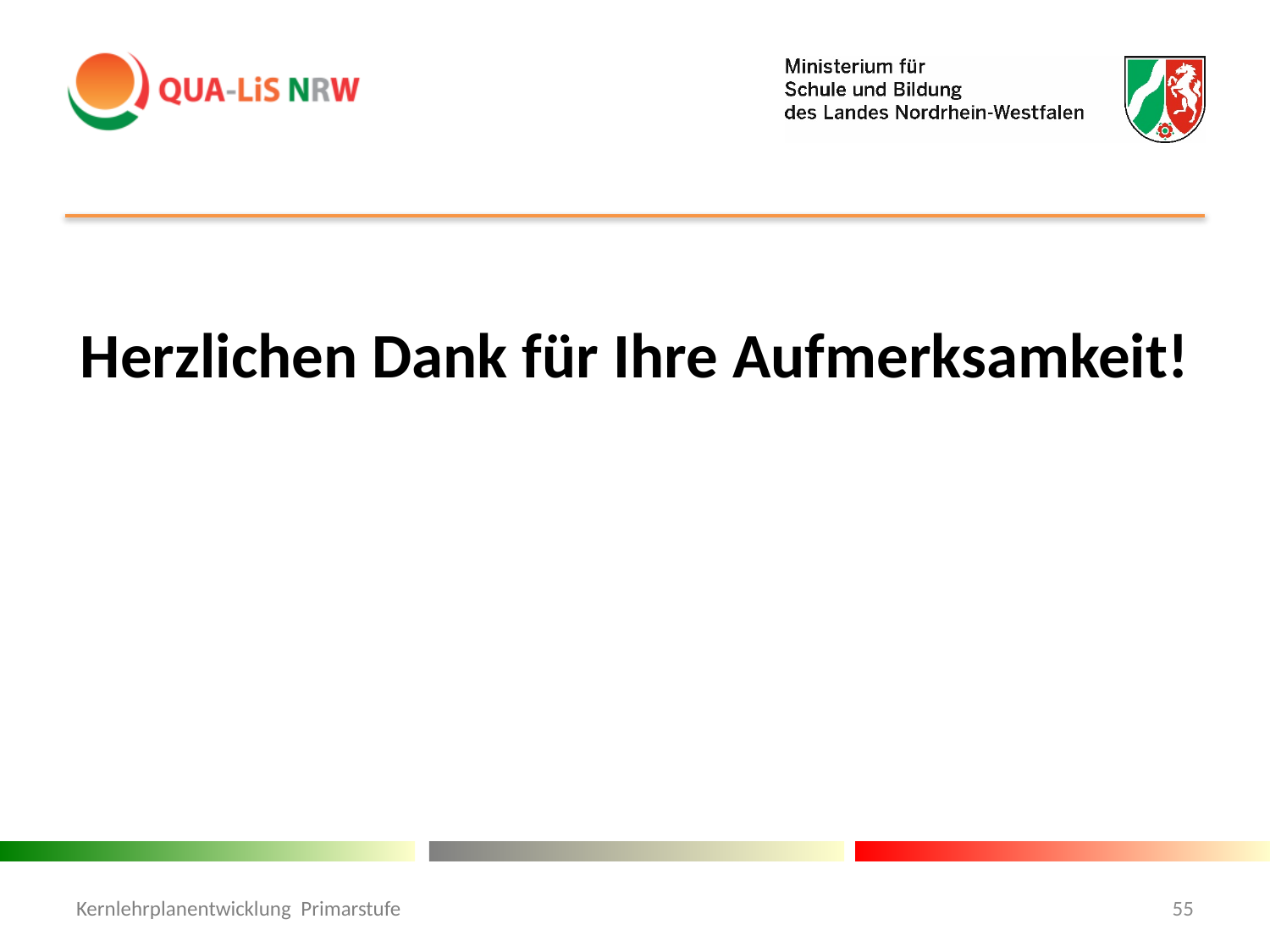

#

Herzlichen Dank für Ihre Aufmerksamkeit!

Kernlehrplanentwicklung  Primarstufe

55